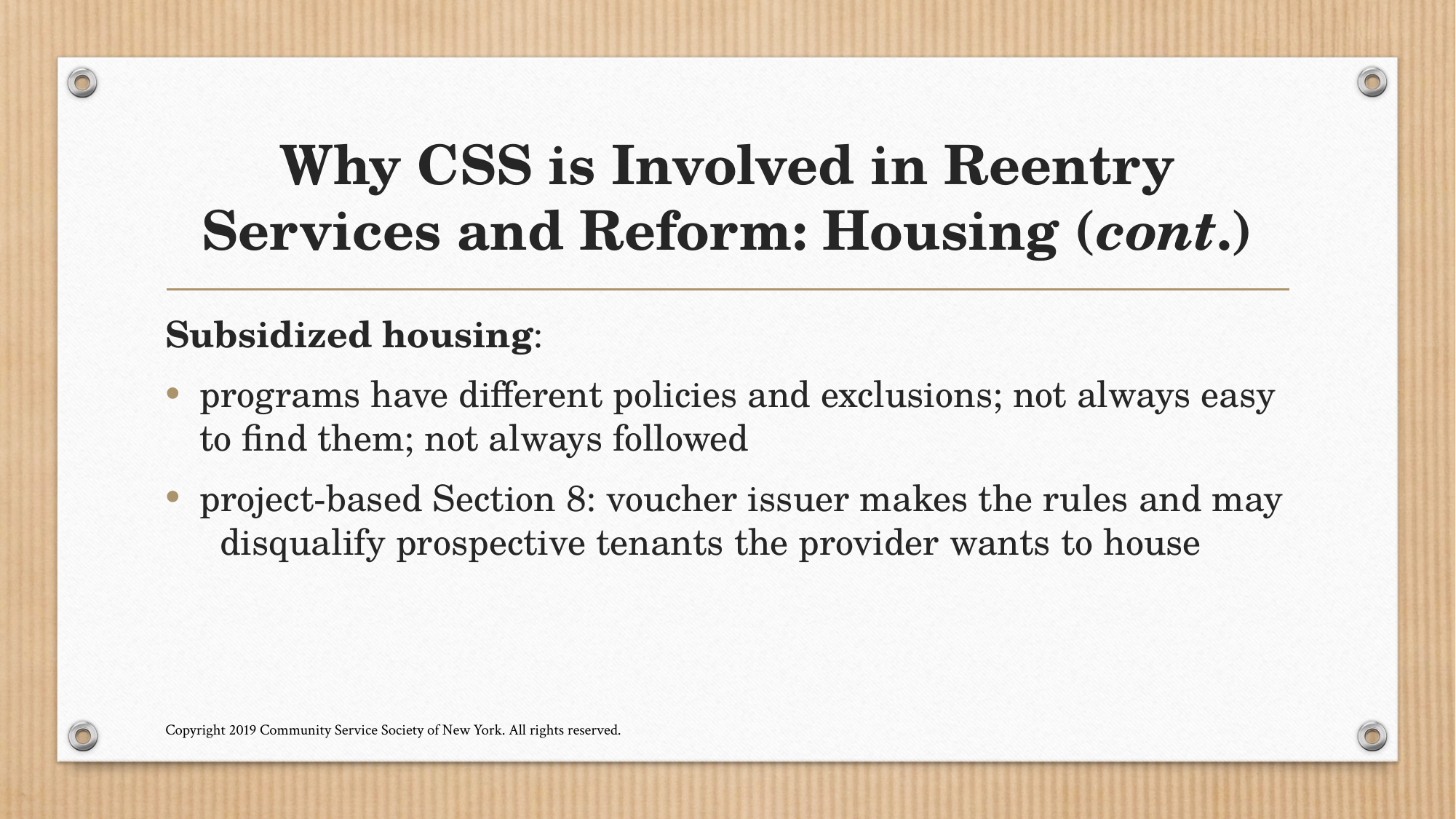

# Why CSS is Involved in Reentry Services and Reform: Housing (cont.)
Subsidized housing:
programs have different policies and exclusions; not always easy to find them; not always followed
project-based Section 8: voucher issuer makes the rules and may   disqualify prospective tenants the provider wants to house

Copyright 2019 Community Service Society of New York. All rights reserved.